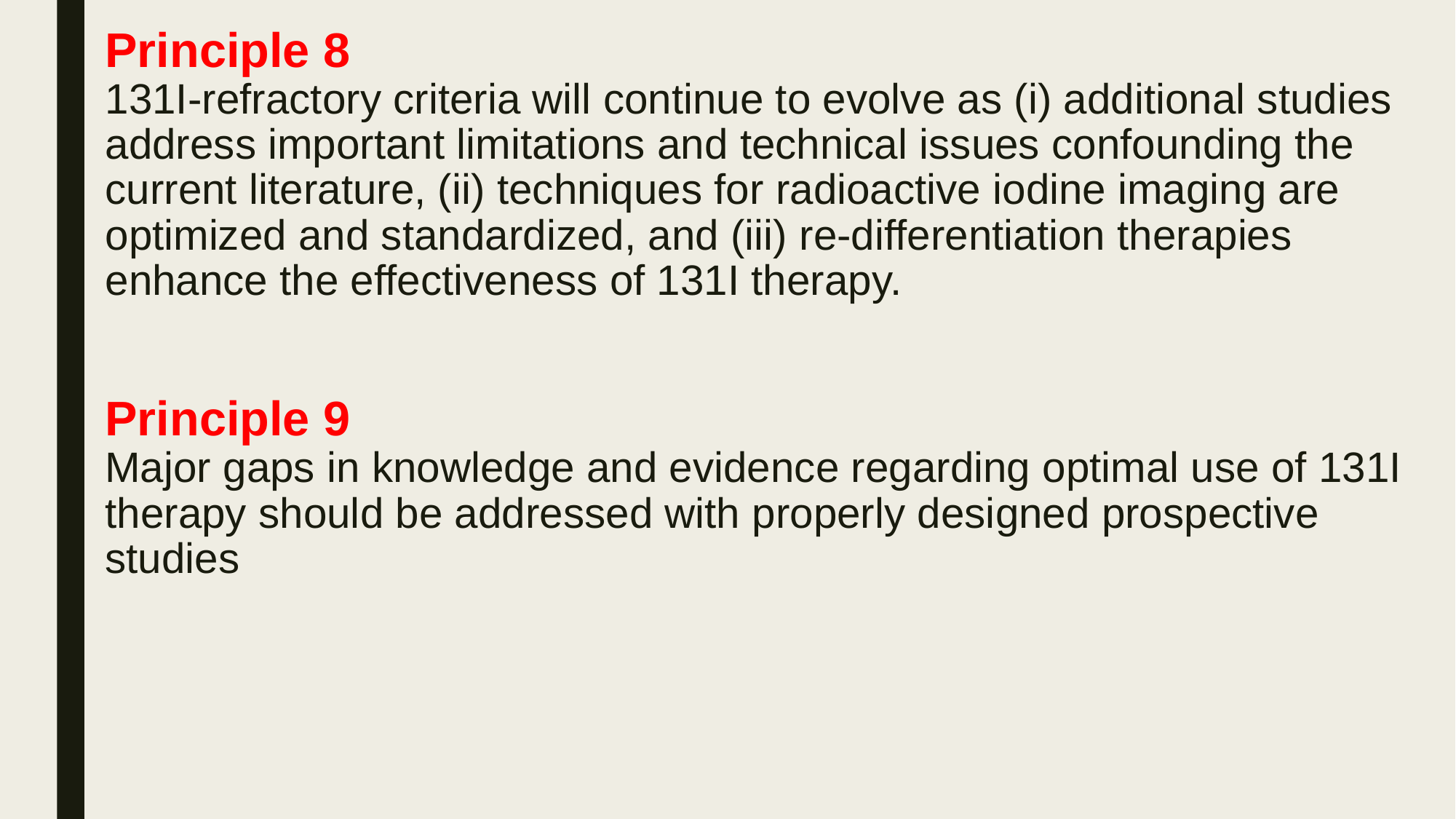

# Principle 8 131I-refractory criteria will continue to evolve as (i) additional studies address important limitations and technical issues confounding the current literature, (ii) techniques for radioactive iodine imaging are optimized and standardized, and (iii) re-differentiation therapies enhance the effectiveness of 131I therapy. Principle 9 Major gaps in knowledge and evidence regarding optimal use of 131I therapy should be addressed with properly designed prospective studies